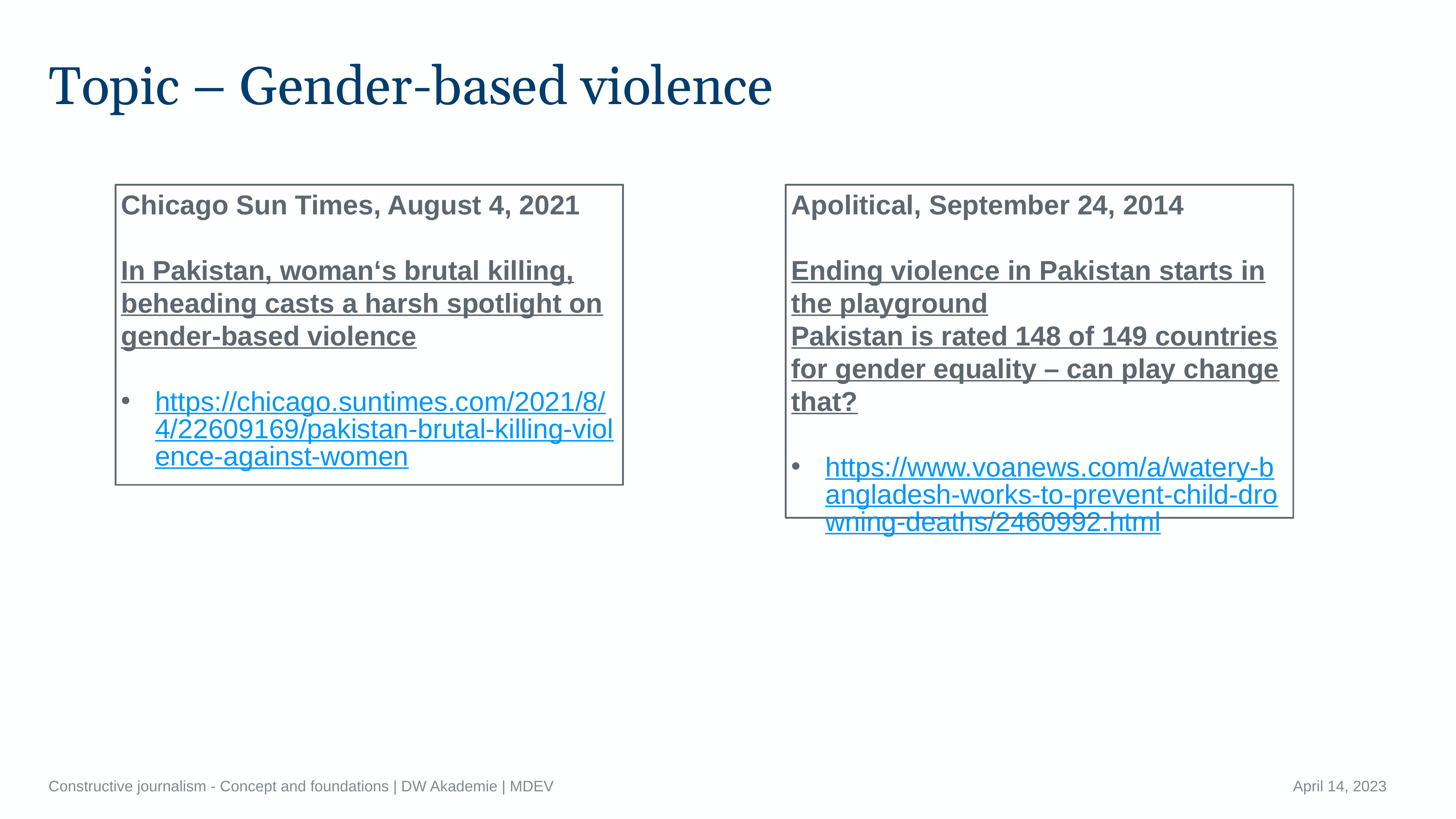

# Topic – Gender-based violence
Chicago Sun Times, August 4, 2021

In Pakistan, woman‘s brutal killing, beheading casts a harsh spotlight on gender-based violence

https://chicago.suntimes.com/2021/8/4/22609169/pakistan-brutal-killing-violence-against-women

Apolitical, September 24, 2014

Ending violence in Pakistan starts in the playground
Pakistan is rated 148 of 149 countries for gender equality – can play change that?

https://www.voanews.com/a/watery-bangladesh-works-to-prevent-child-drowning-deaths/2460992.html

Constructive journalism - Concept and foundations | DW Akademie | MDEV
April 14, 2023